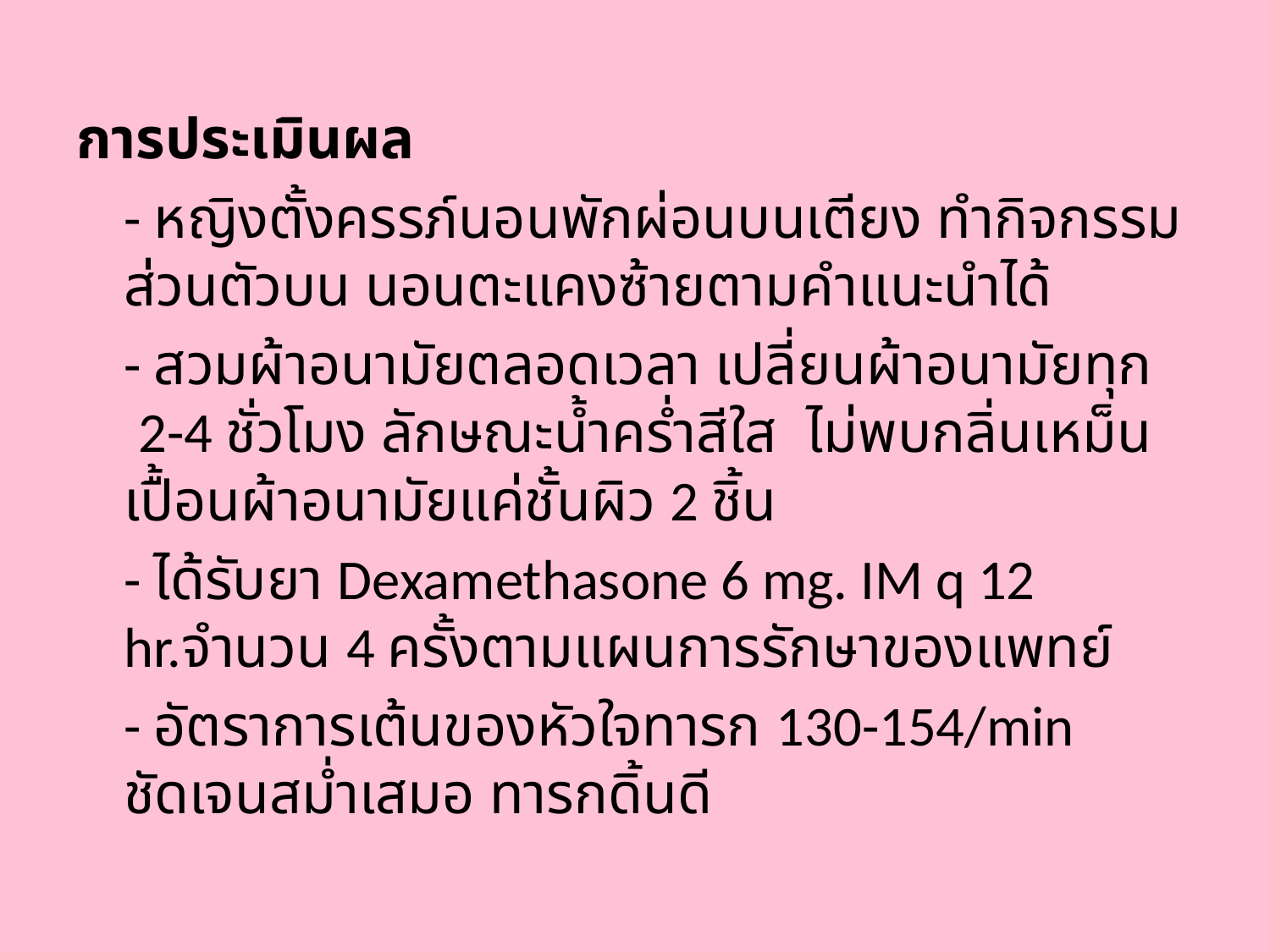

#
การประเมินผล
	- หญิงตั้งครรภ์นอนพักผ่อนบนเตียง ทำกิจกรรมส่วนตัวบน นอนตะแคงซ้ายตามคำแนะนำได้
	- สวมผ้าอนามัยตลอดเวลา เปลี่ยนผ้าอนามัยทุก 2-4 ชั่วโมง ลักษณะน้ำคร่ำสีใส  ไม่พบกลิ่นเหม็นเปื้อนผ้าอนามัยแค่ชั้นผิว 2 ชิ้น
	- ได้รับยา Dexamethasone 6 mg. IM q 12 hr.จำนวน 4 ครั้งตามแผนการรักษาของแพทย์
	- อัตราการเต้นของหัวใจทารก 130-154/min ชัดเจนสม่ำเสมอ ทารกดิ้นดี